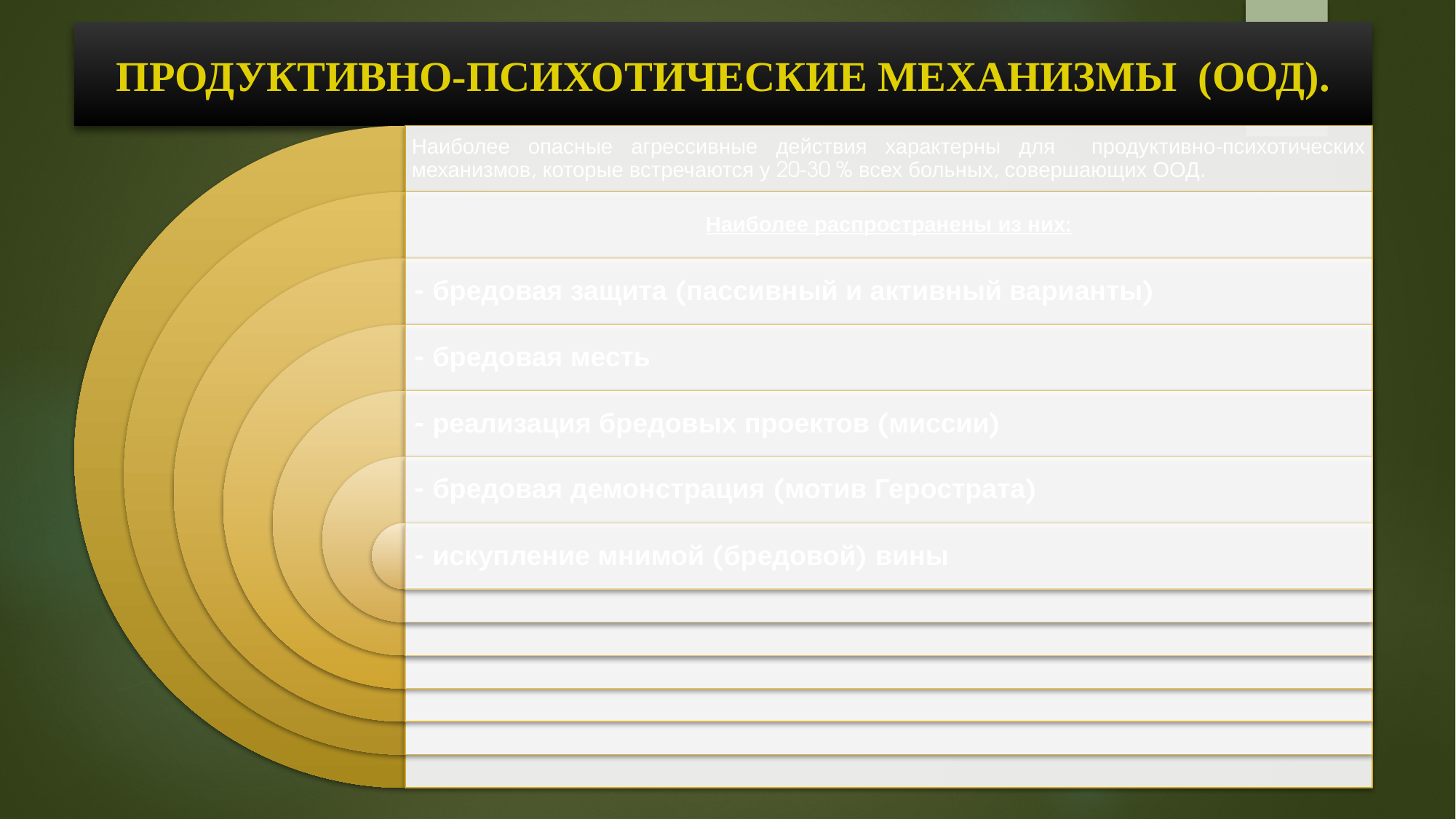

# ПРОДУКТИВНО-ПСИХОТИЧЕСКИЕ МЕХАНИЗМЫ  (ООД).
Наиболее опасные агрессивные действия характерны для  продуктивно-психотических механизмов, которые встречаются у 20-30 % всех больных, совершающих ООД.
Наиболее распространены из них:
- бредовая защита (пассивный и активный варианты)
- бредовая месть
- реализация бредовых проектов (миссии)
- бредовая демонстрация (мотив Герострата)
- искупление мнимой (бредовой) вины